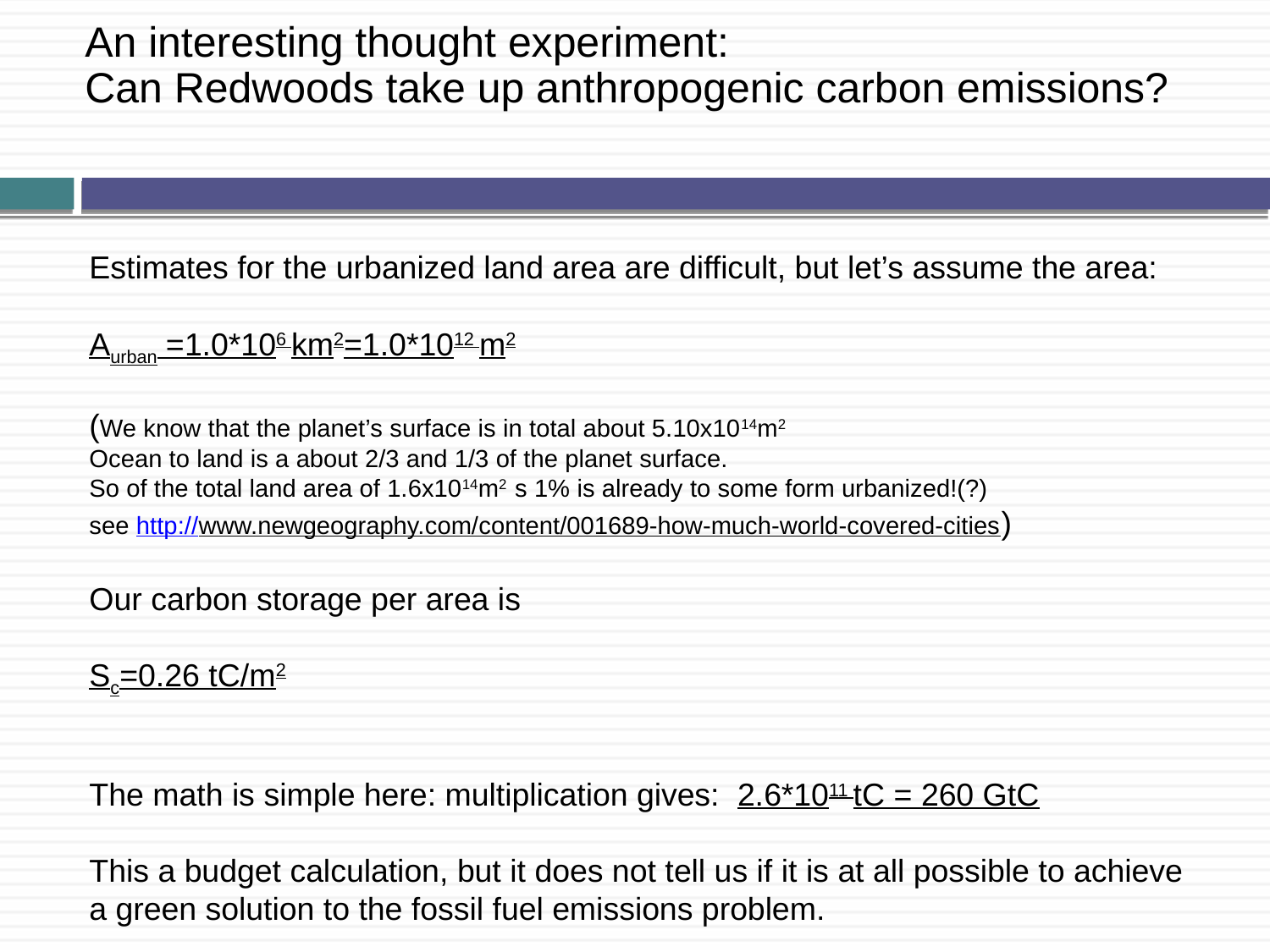

# An interesting thought experiment: Can Redwoods take up anthropogenic carbon emissions?
Estimates for the urbanized land area are difficult, but let’s assume the area:

Aurban =1.0*106 km2=1.0*1012 m2

(We know that the planet’s surface is in total about 5.10x1014m2
Ocean to land is a about 2/3 and 1/3 of the planet surface.
So of the total land area of 1.6x1014m2  s 1% is already to some form urbanized!(?)
see http://www.newgeography.com/content/001689-how-much-world-covered-cities)

Our carbon storage per area is

Sc=0.26 tC/m2

The math is simple here: multiplication gives:  2.6*1011 tC = 260 GtC

This a budget calculation, but it does not tell us if it is at all possible to achieve
a green solution to the fossil fuel emissions problem.